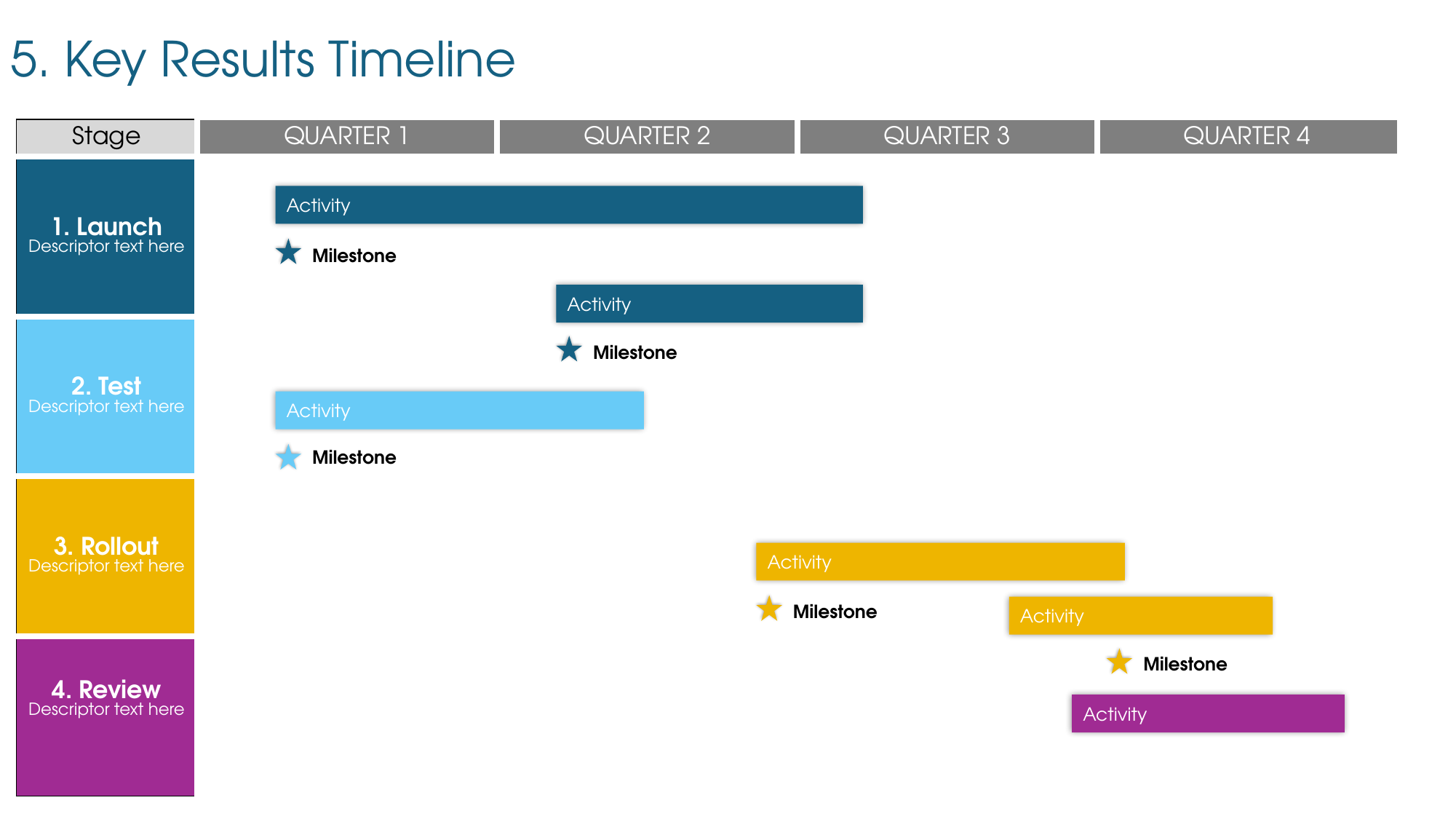

5. Key Results Timeline
| Stage | QUARTER 1 | QUARTER 2 | QUARTER 3 | QUARTER 4 |
| --- | --- | --- | --- | --- |
| 1. Launch Descriptor text here |  |  |  |  |
| 2. Test Descriptor text here |  |  |  |  |
| 3. Rollout Descriptor text here |  |  |  |  |
| 4. Review Descriptor text here |  |  |  |  |
Activity

Milestone
Activity

Milestone
Activity
Milestone

Activity
Milestone

Activity
Milestone

Activity